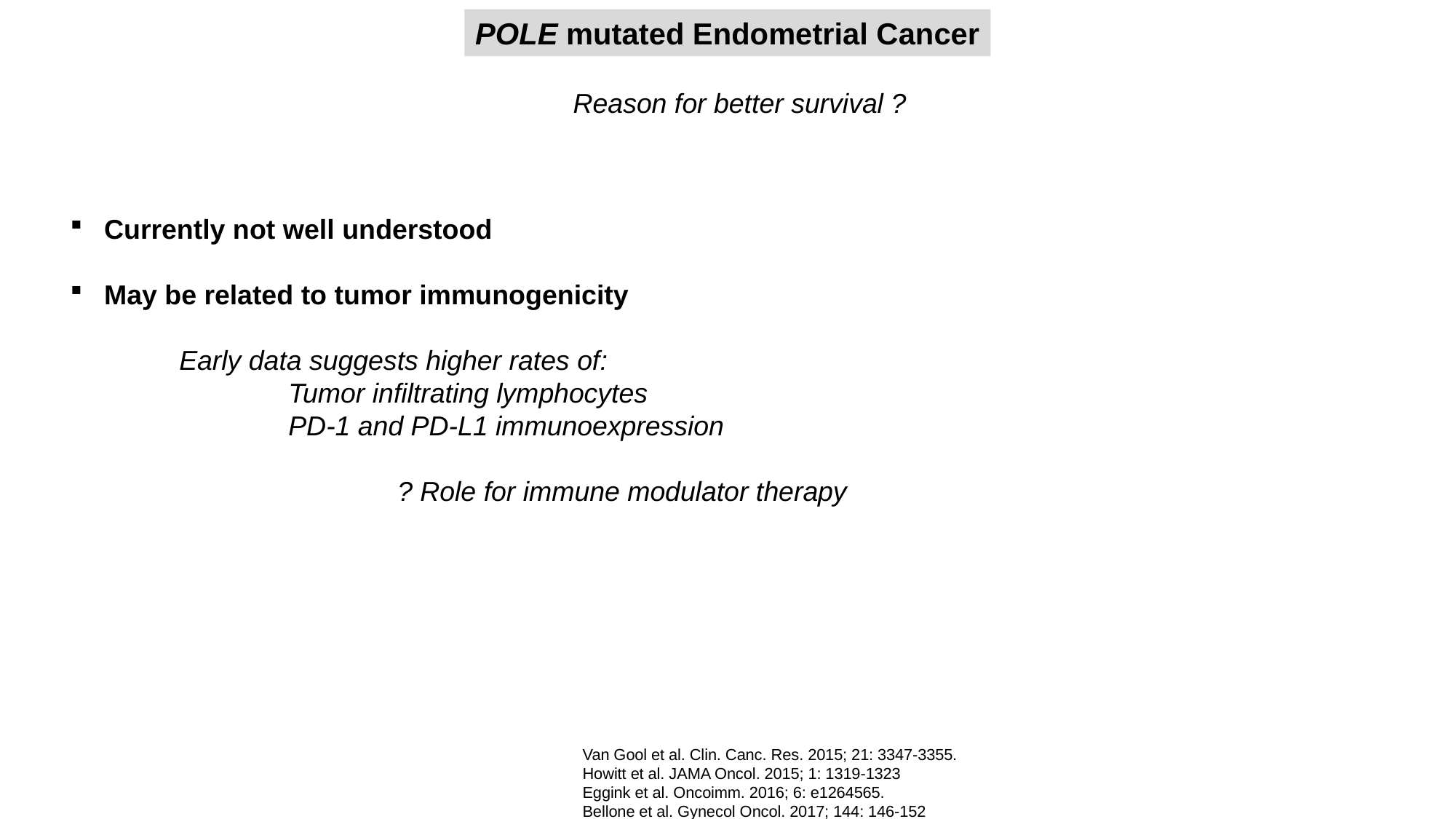

POLE mutated Endometrial Cancer
Reason for better survival ?

Currently not well understood

May be related to tumor immunogenicity

	Early data suggests higher rates of:
		Tumor infiltrating lymphocytes
		PD-1 and PD-L1 immunoexpression

			? Role for immune modulator therapy
Van Gool et al. Clin. Canc. Res. 2015; 21: 3347-3355.
Howitt et al. JAMA Oncol. 2015; 1: 1319-1323
Eggink et al. Oncoimm. 2016; 6: e1264565.
Bellone et al. Gynecol Oncol. 2017; 144: 146-152